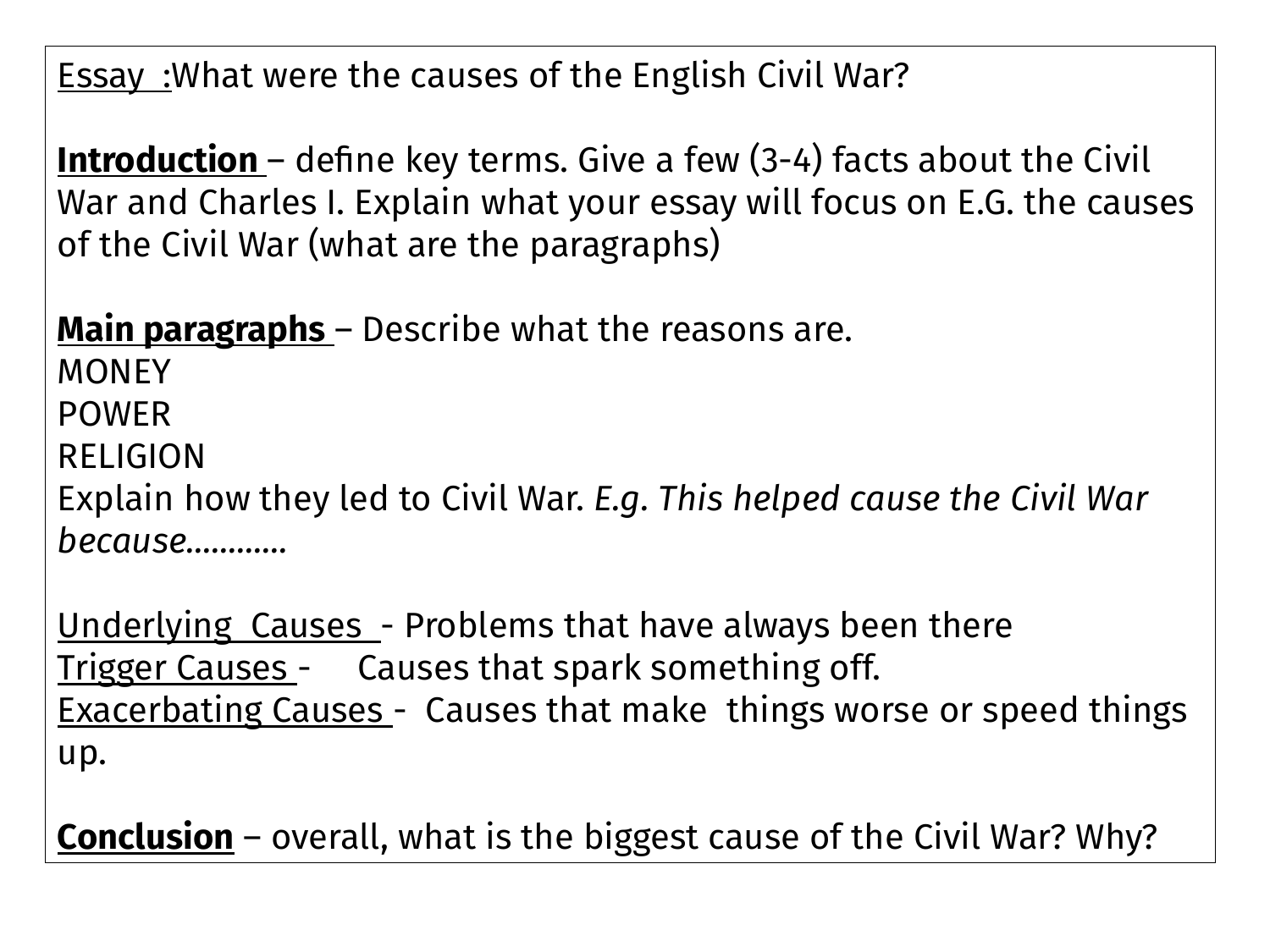

Essay  :What were the causes of the English Civil War?
Introduction – define key terms. Give a few (3-4) facts about the Civil War and Charles I. Explain what your essay will focus on E.G. the causes of the Civil War (what are the paragraphs)
Main paragraphs – Describe what the reasons are.
MONEY
POWER
RELIGION
Explain how they led to Civil War. E.g. This helped cause the Civil War because............

Underlying  Causes  - Problems that have always been there
Trigger Causes -     Causes that spark something off.
Exacerbating Causes -  Causes that make  things worse or speed things up.
Conclusion – overall, what is the biggest cause of the Civil War? Why?